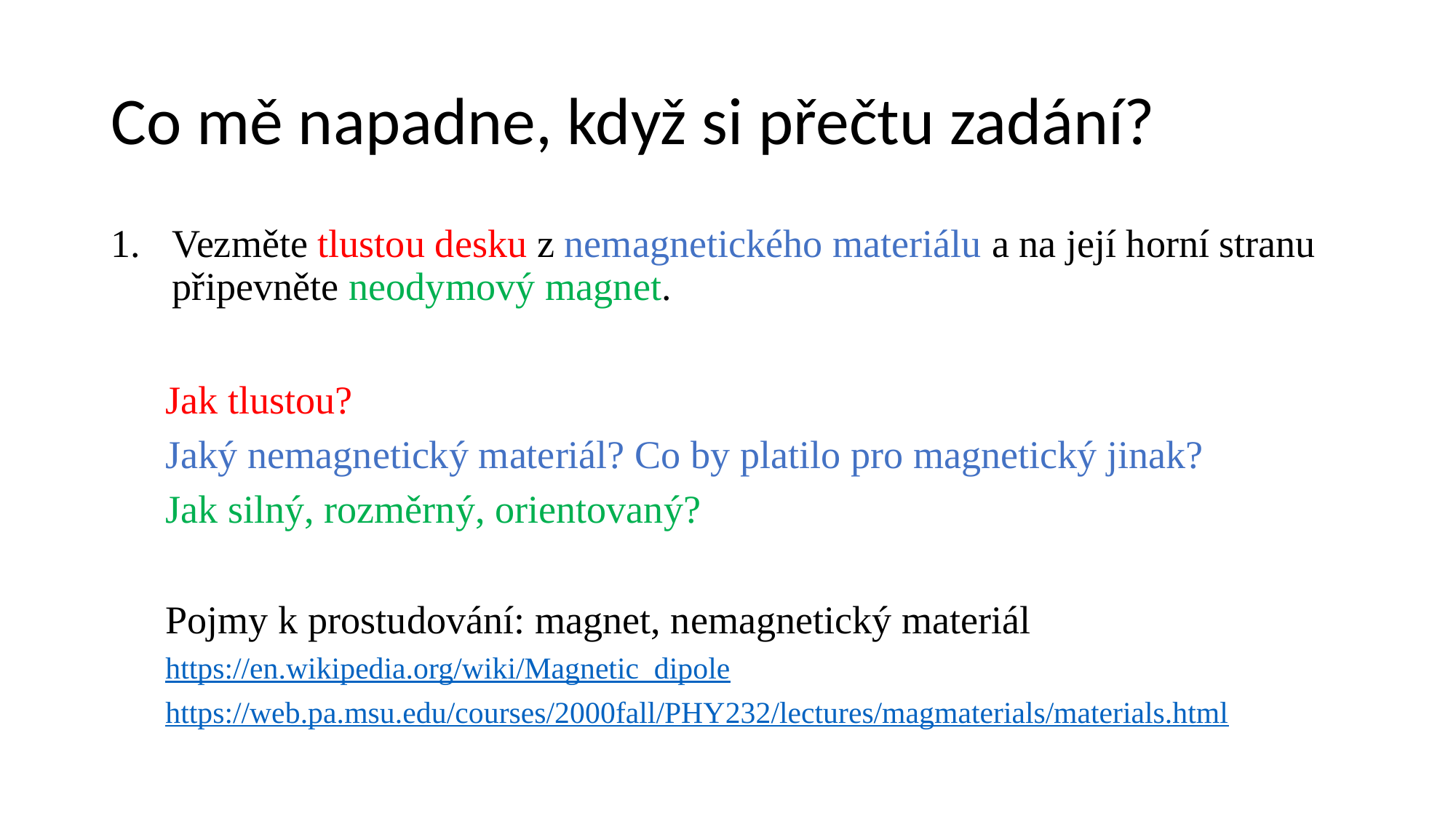

# Co mě napadne, když si přečtu zadání?
Vezměte tlustou desku z nemagnetického materiálu a na její horní stranu připevněte neodymový magnet.

Jak tlustou?
Jaký nemagnetický materiál? Co by platilo pro magnetický jinak?
Jak silný, rozměrný, orientovaný?

Pojmy k prostudování: magnet, nemagnetický materiál
https://en.wikipedia.org/wiki/Magnetic_dipole
https://web.pa.msu.edu/courses/2000fall/PHY232/lectures/magmaterials/materials.html